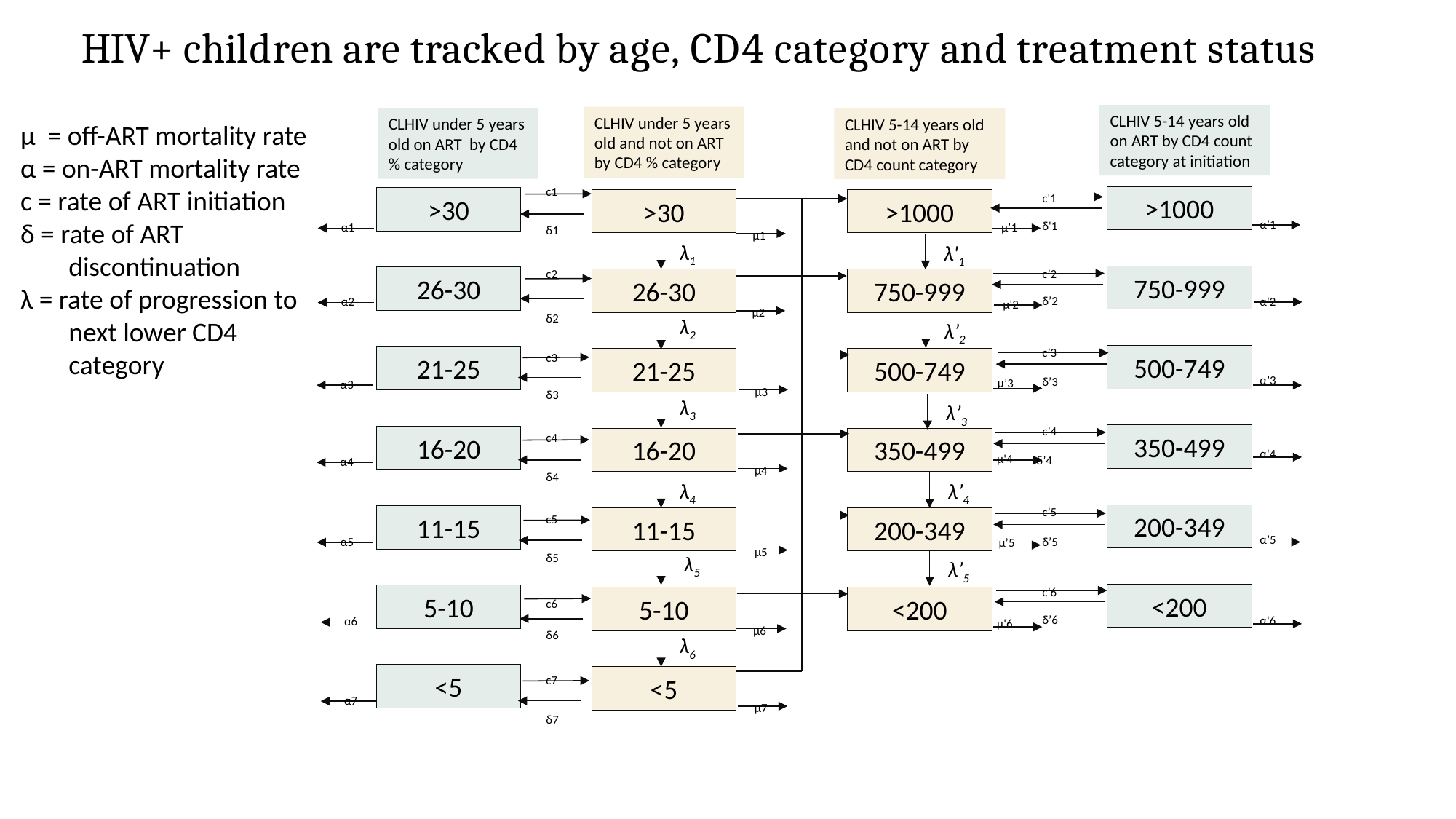

HIV+ children are tracked by age, CD4 category and treatment status
CLHIV 5-14 years old on ART by CD4 count category at initiation
CLHIV under 5 years old and not on ART  by CD4 % category
CLHIV under 5 years old on ART  by CD4 % category
CLHIV 5-14 years old and not on ART by CD4 count category
μ  = off-ART mortality rate
α = on-ART mortality rate
c = rate of ART initiation
δ = rate of ART discontinuation
λ = rate of progression to next lower CD4 category

c1
c'1
>1000
>30
>30
>1000
α’1
δ'1
µ’1
α1
δ1
µ1
λ1
λ'1
c2
c’2
750-999
26-30
26-30
750-999
δ’2
α'2
α2
μ'2
µ2
δ2
λ2
λ’2
c’3
c3
500-749
21-25
21-25
500-749
α’3
δ’3
µ’3
α3
µ3
δ3
λ3
λ’3
c’4
c4
350-499
α'4
16-20
16-20
350-499
μ'4
δ’4
α4
µ4
δ4
λ4
λ’4
c’5
c5
200-349
11-15
11-15
200-349
α’5
α5
δ’5
µ’5
µ5
δ5
λ5
λ’5
c’6
c6
<200
5-10
5-10
<200
δ’6
α'6
α6
μ'6
µ6
δ6
λ6
c7
<5
<5
α7
µ7
δ7